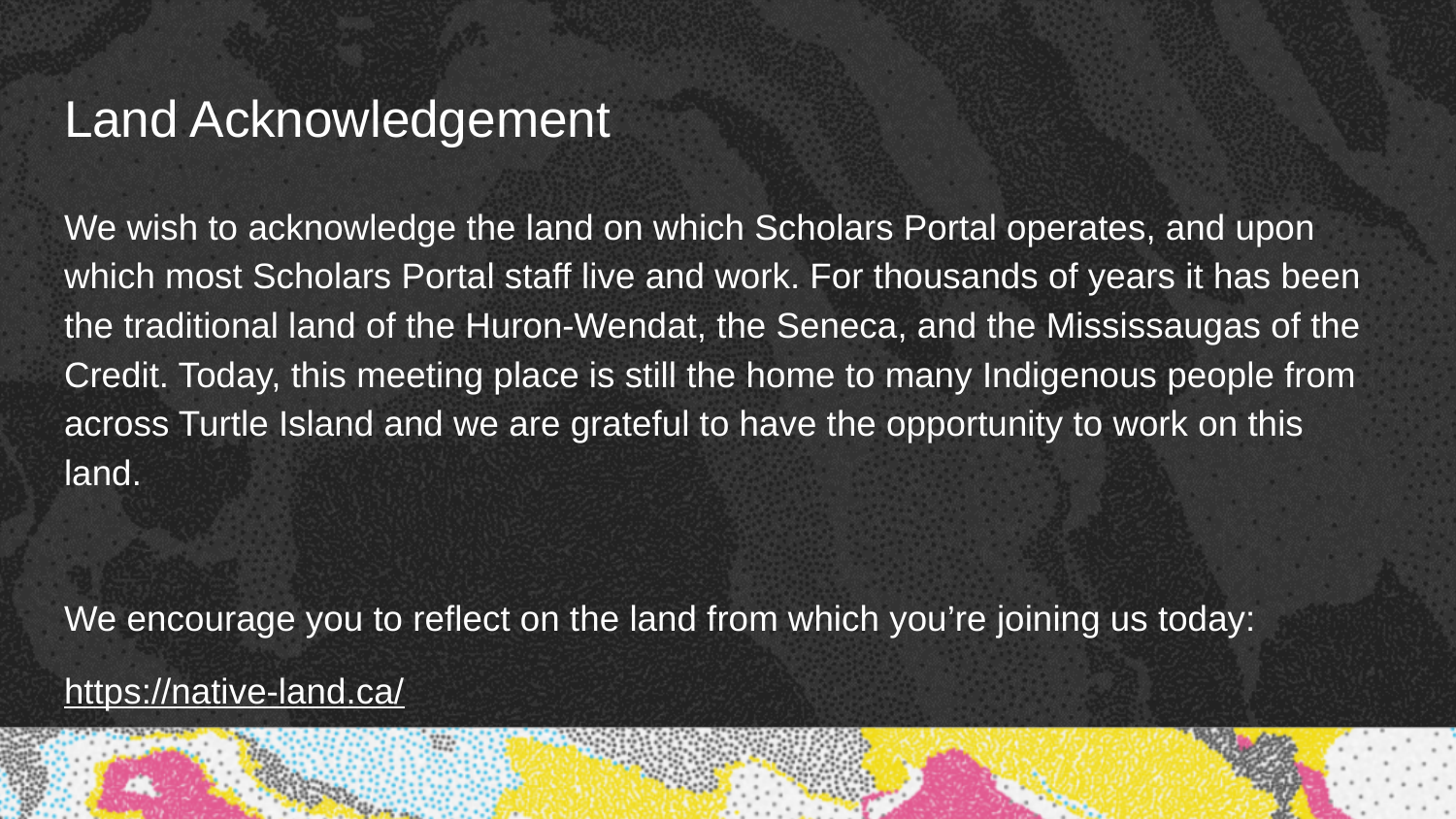

# Land Acknowledgement
We wish to acknowledge the land on which Scholars Portal operates, and upon which most Scholars Portal staff live and work. For thousands of years it has been the traditional land of the Huron-Wendat, the Seneca, and the Mississaugas of the Credit. Today, this meeting place is still the home to many Indigenous people from across Turtle Island and we are grateful to have the opportunity to work on this land.

We encourage you to reflect on the land from which you’re joining us today:
https://native-land.ca/